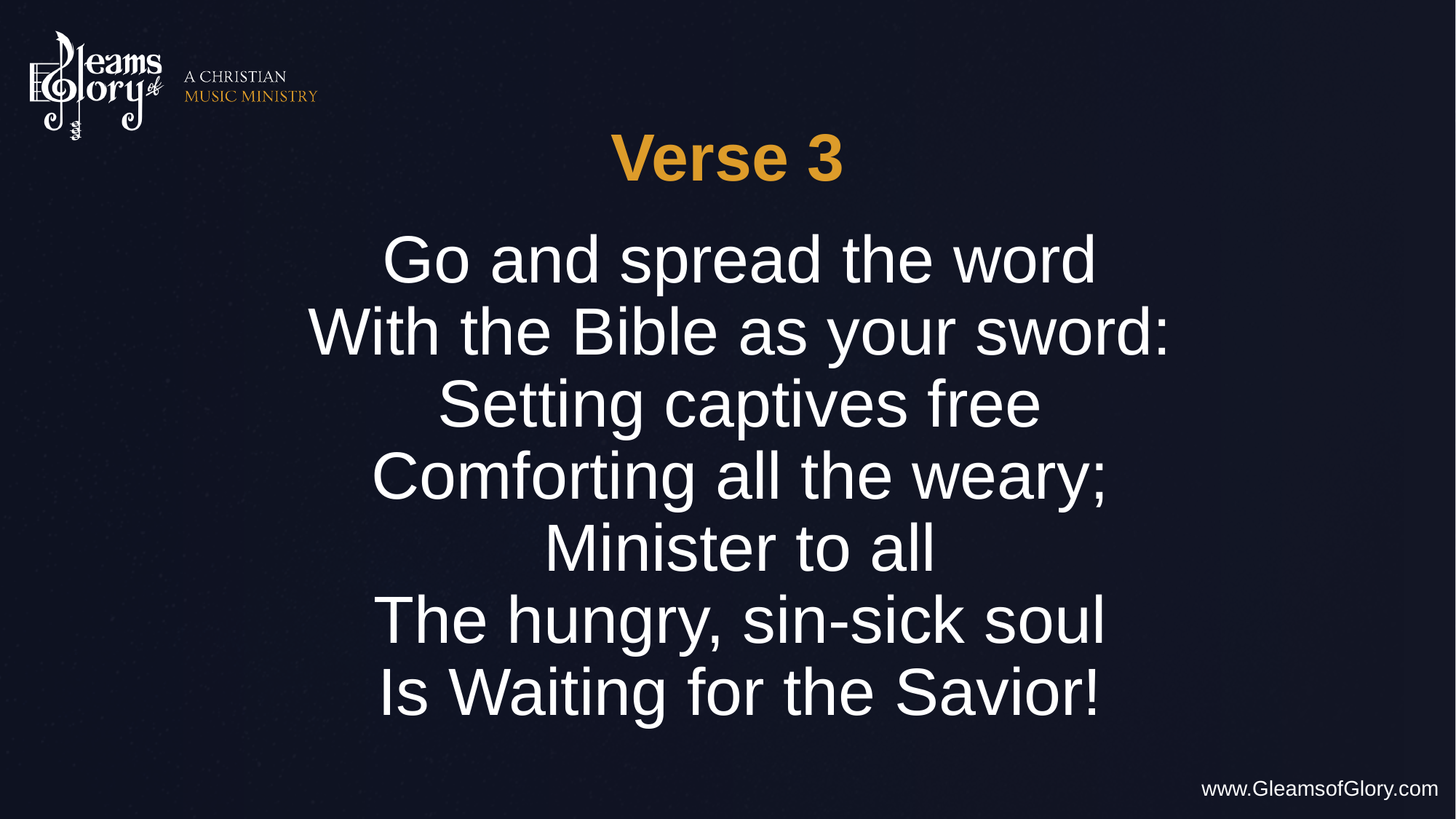

Verse 3
Go and spread the word
With the Bible as your sword:
Setting captives free
Comforting all the weary;
Minister to all
The hungry, sin-sick soul
Is Waiting for the Savior!